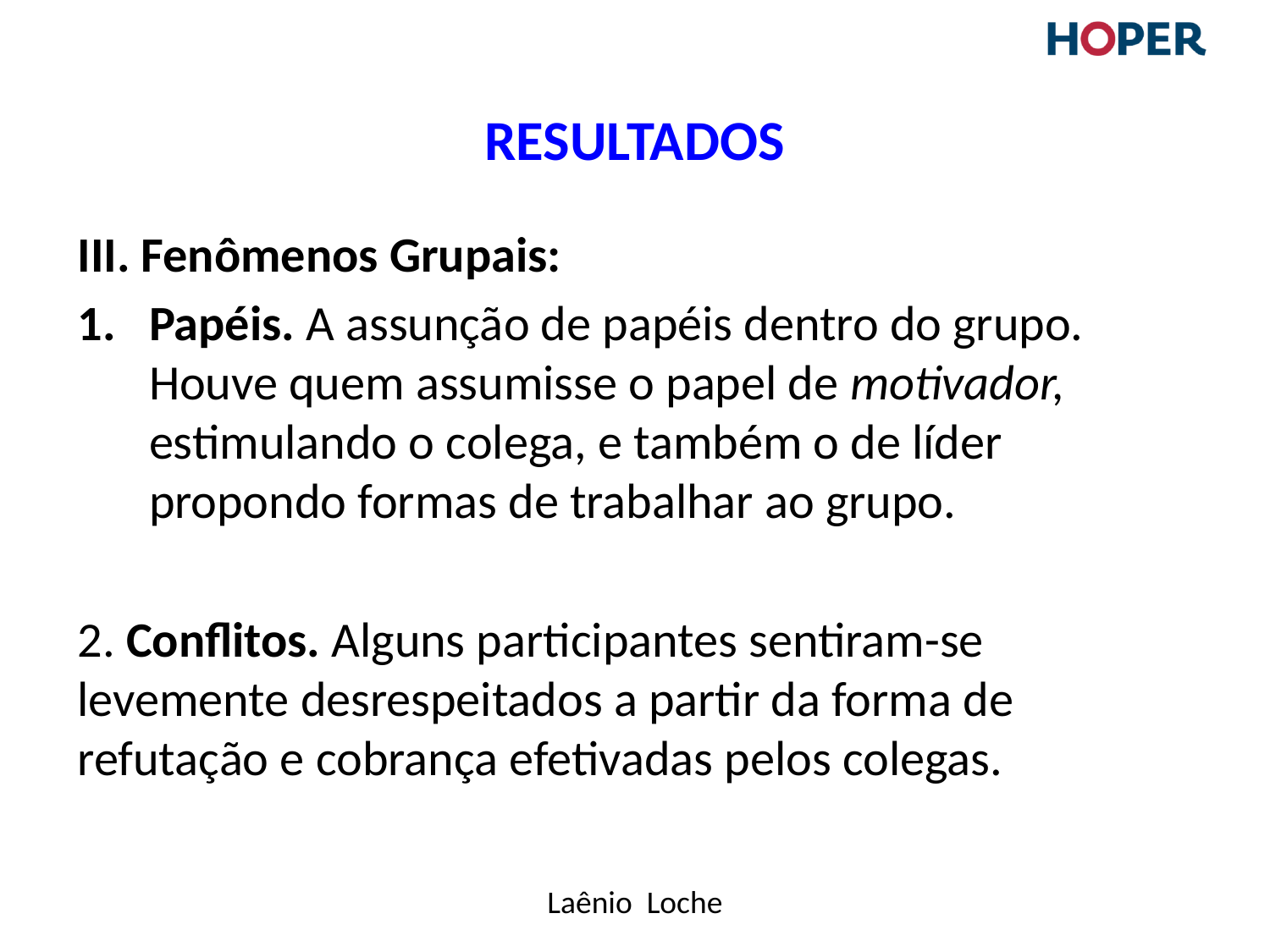

# Resultados
III. Fenômenos Grupais:
Papéis. A assunção de papéis dentro do grupo. Houve quem assumisse o papel de motivador, estimulando o colega, e também o de líder propondo formas de trabalhar ao grupo.

2. Conflitos. Alguns participantes sentiram-se levemente desrespeitados a partir da forma de refutação e cobrança efetivadas pelos colegas.